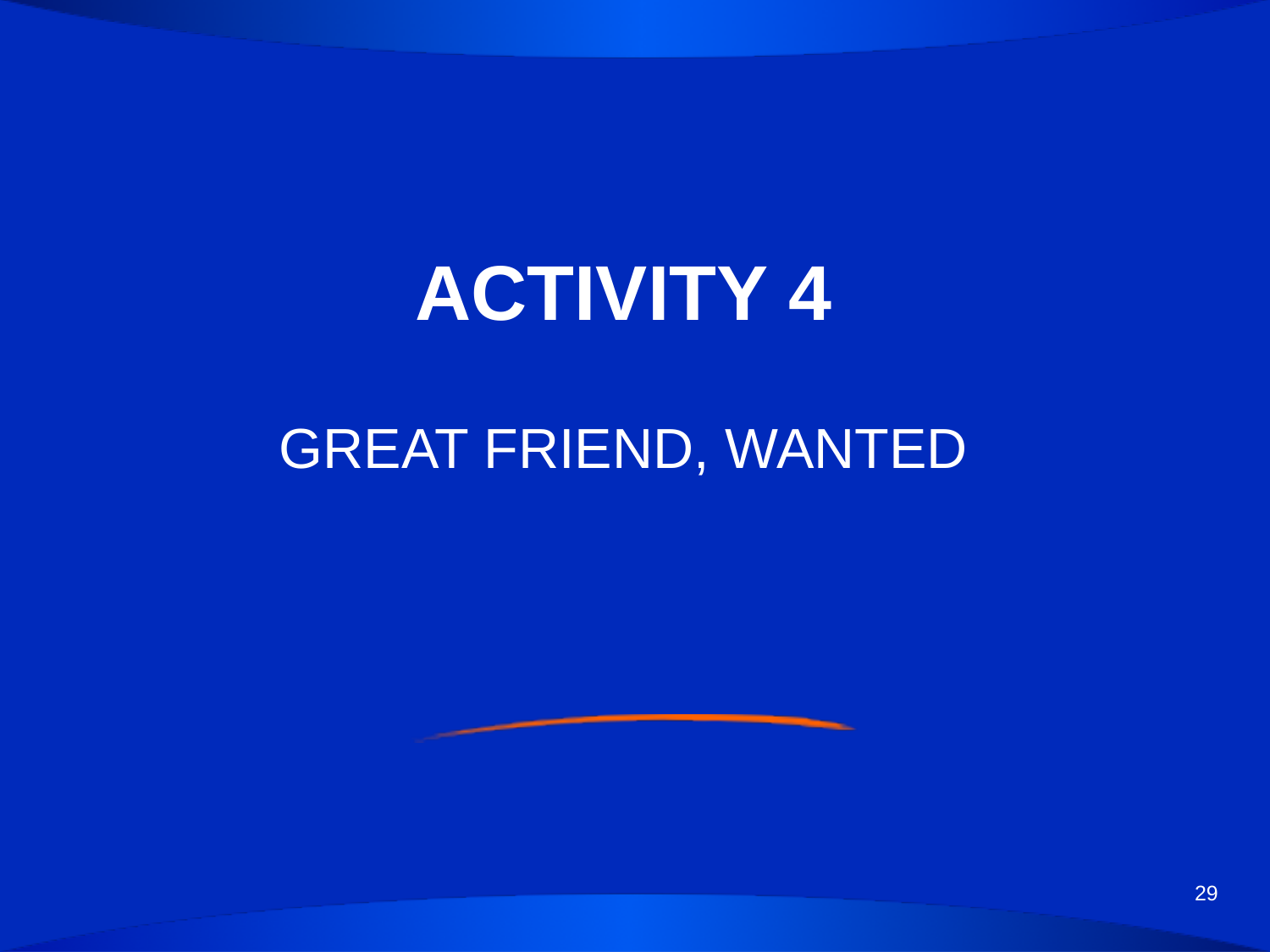

# ACTIVITY 4
GREAT FRIEND, WANTED
29